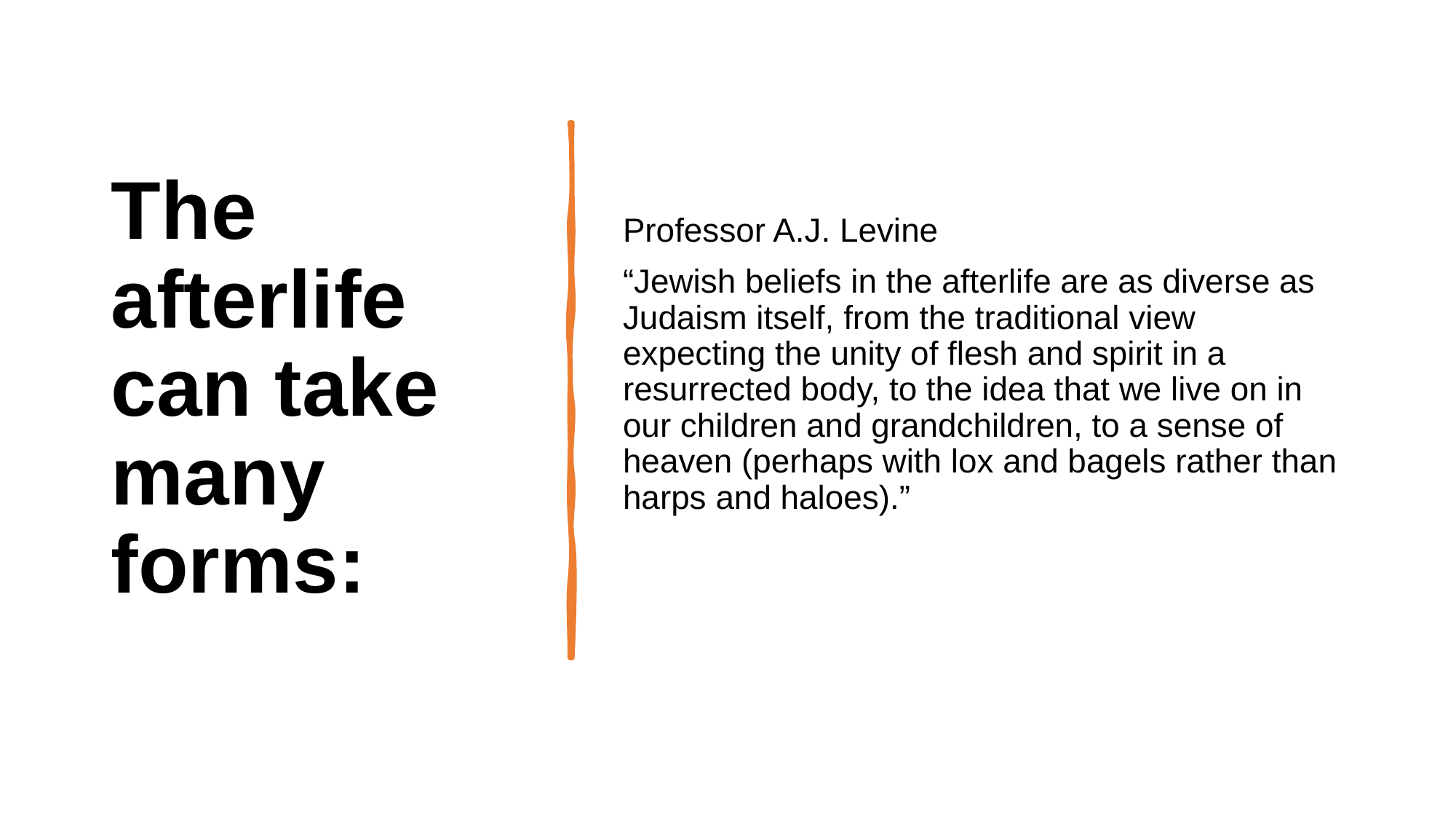

# The afterlife can take many forms:
Professor A.J. Levine
“Jewish beliefs in the afterlife are as diverse as Judaism itself, from the traditional view expecting the unity of flesh and spirit in a resurrected body, to the idea that we live on in our children and grandchildren, to a sense of heaven (perhaps with lox and bagels rather than harps and haloes).”